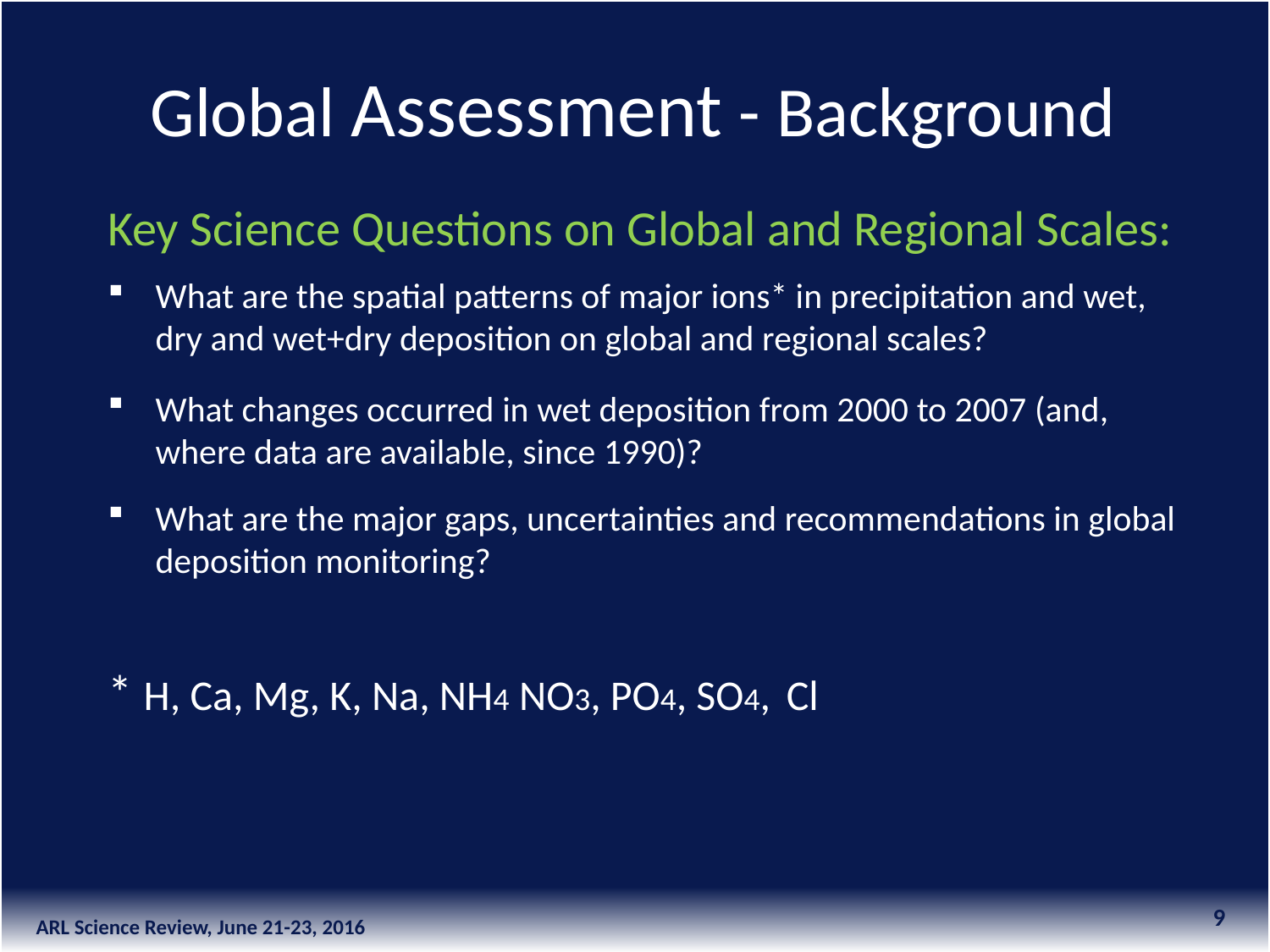

Global Assessment - Background
Key Science Questions on Global and Regional Scales:
What are the spatial patterns of major ions* in precipitation and wet, dry and wet+dry deposition on global and regional scales?
What changes occurred in wet deposition from 2000 to 2007 (and, where data are available, since 1990)?
What are the major gaps, uncertainties and recommendations in global deposition monitoring?

* H, Ca, Mg, K, Na, NH4 NO3, PO4, SO4,  Cl
9
ARL Science Review, June 21-23, 2016